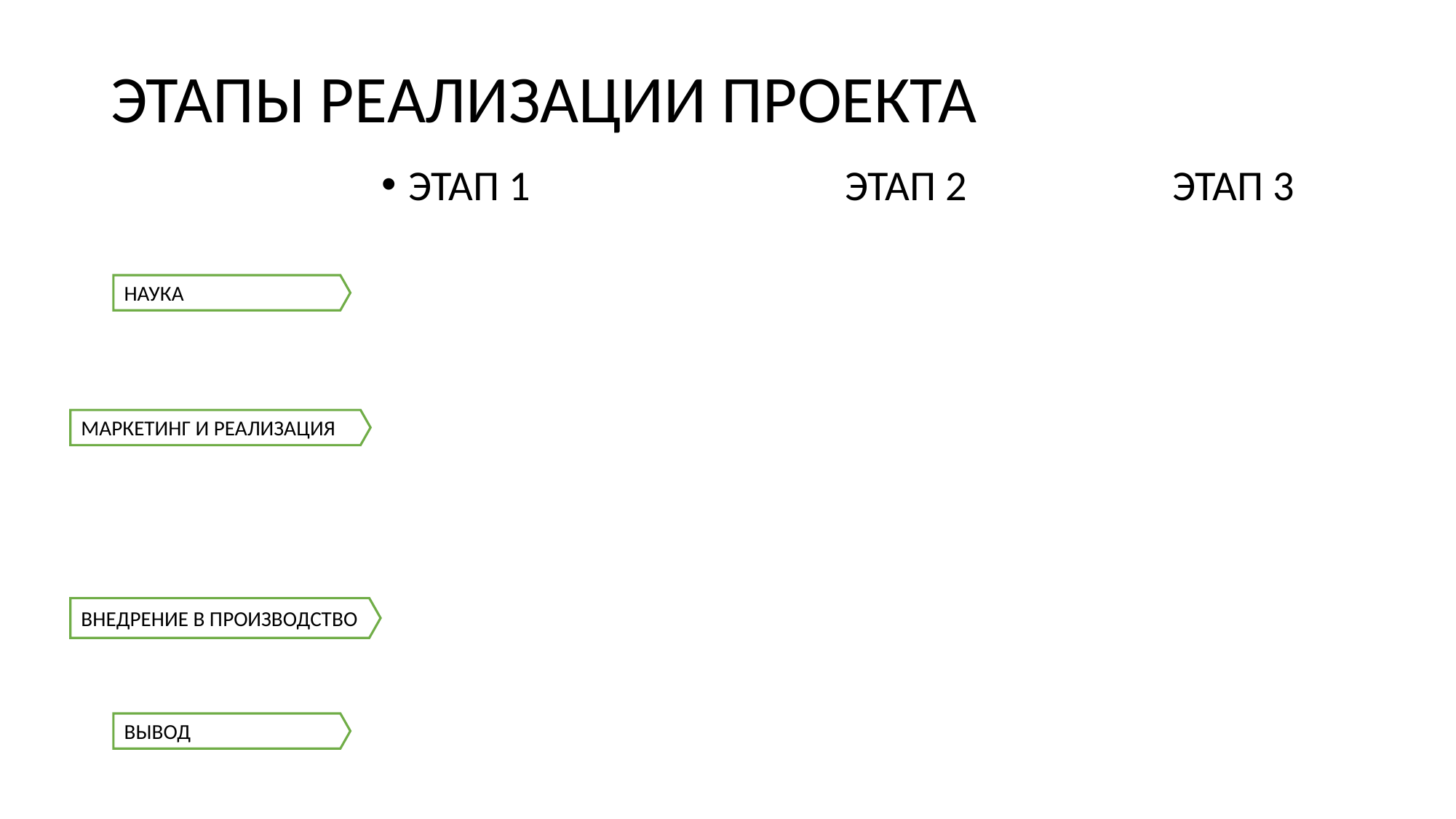

# ЭТАПЫ РЕАЛИЗАЦИИ ПРОЕКТА
ЭТАП 1			ЭТАП 2		ЭТАП 3
НАУКА
МАРКЕТИНГ И РЕАЛИЗАЦИЯ
ВНЕДРЕНИЕ В ПРОИЗВОДСТВО
ВЫВОД